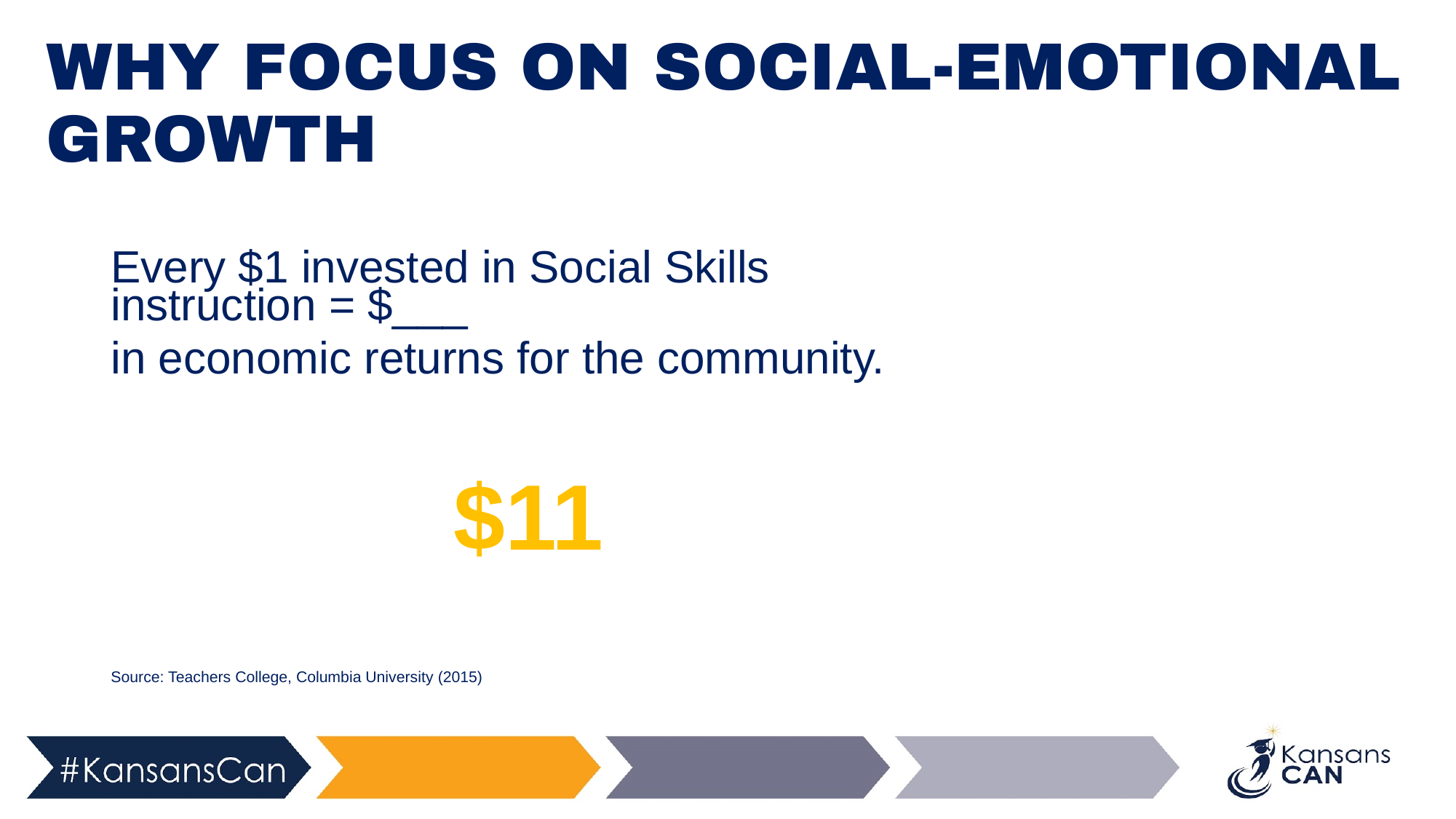

# WHY FOCUS ON SOCIAL-EMOTIONAL GROWTH
Every $1 invested in Social Skills instruction = $___
in economic returns for the community.

$11

Source: Teachers College, Columbia University (2015)